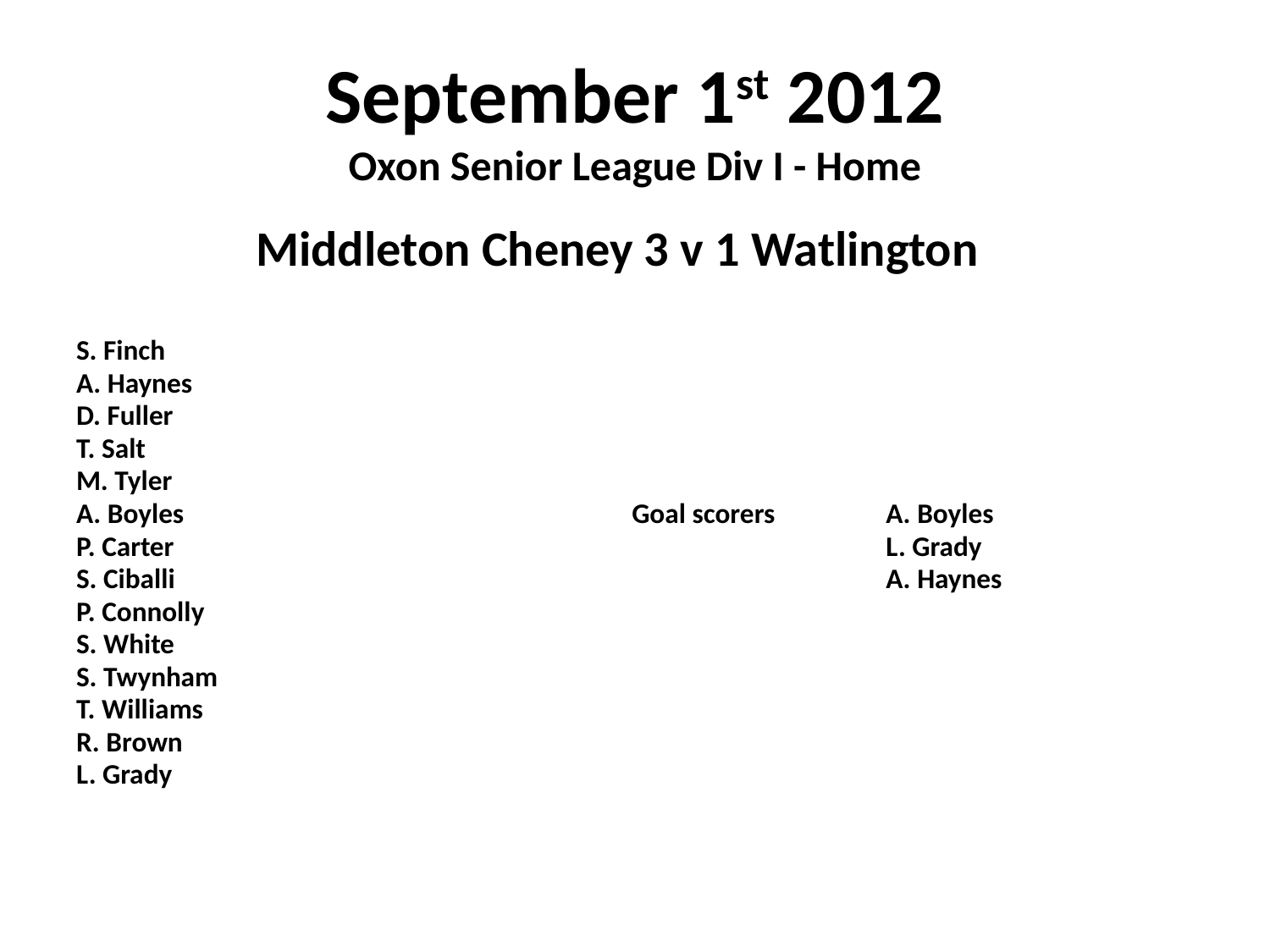

# September 1st 2012 Oxon Senior League Div I - Home
 Middleton Cheney 3 v 1 Watlington

S. Finch
A. Haynes
D. Fuller
T. Salt
M. Tyler
A. Boyles				Goal scorers	A. Boyles
P. Carter						L. Grady
S. Ciballi						A. Haynes
P. Connolly
S. White
S. Twynham
T. Williams
R. Brown
L. Grady